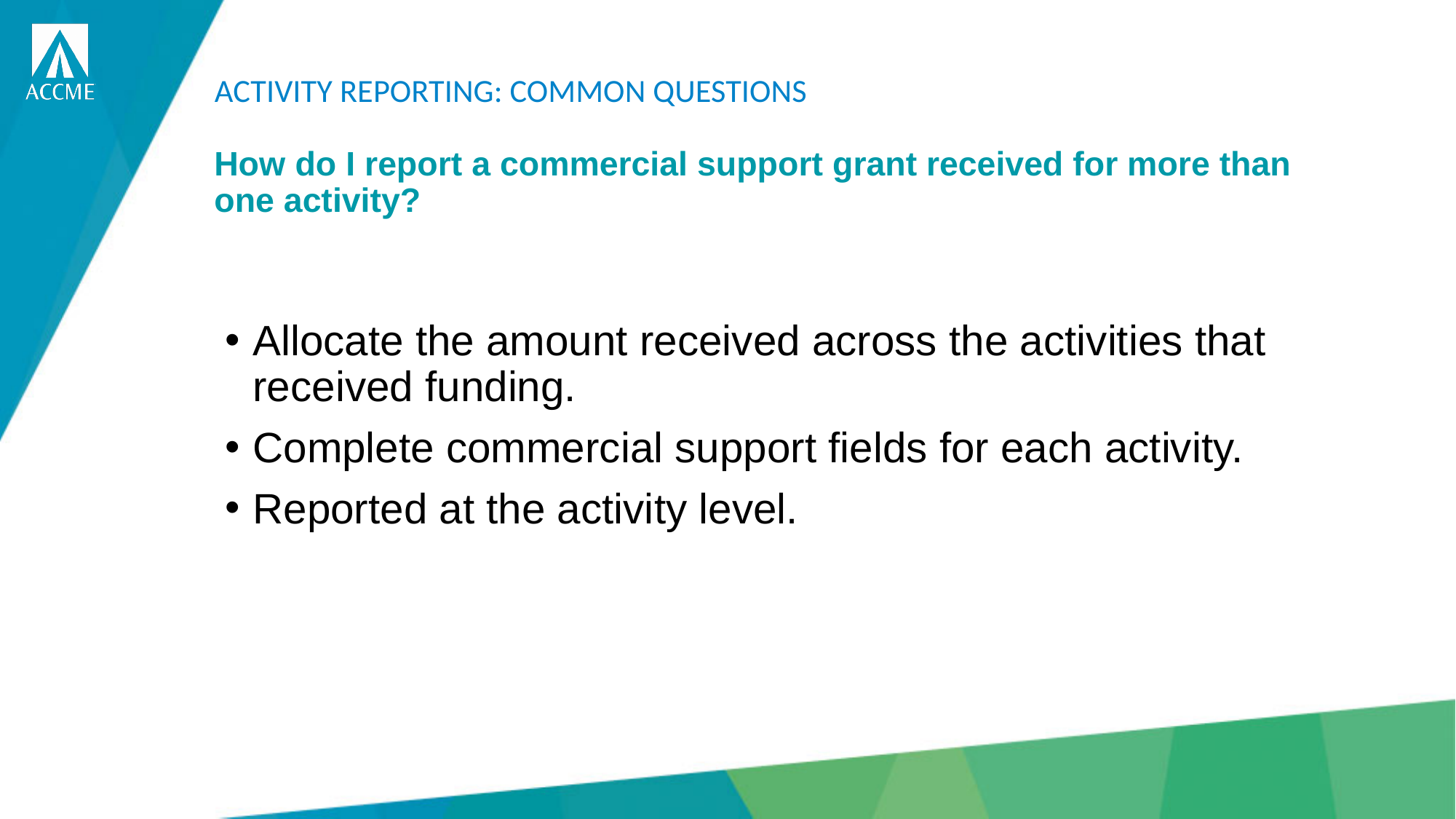

Activity reporting: common questions
# How do I report a commercial support grant received for more than one activity?

Allocate the amount received across the activities that received funding.
Complete commercial support fields for each activity.
Reported at the activity level.